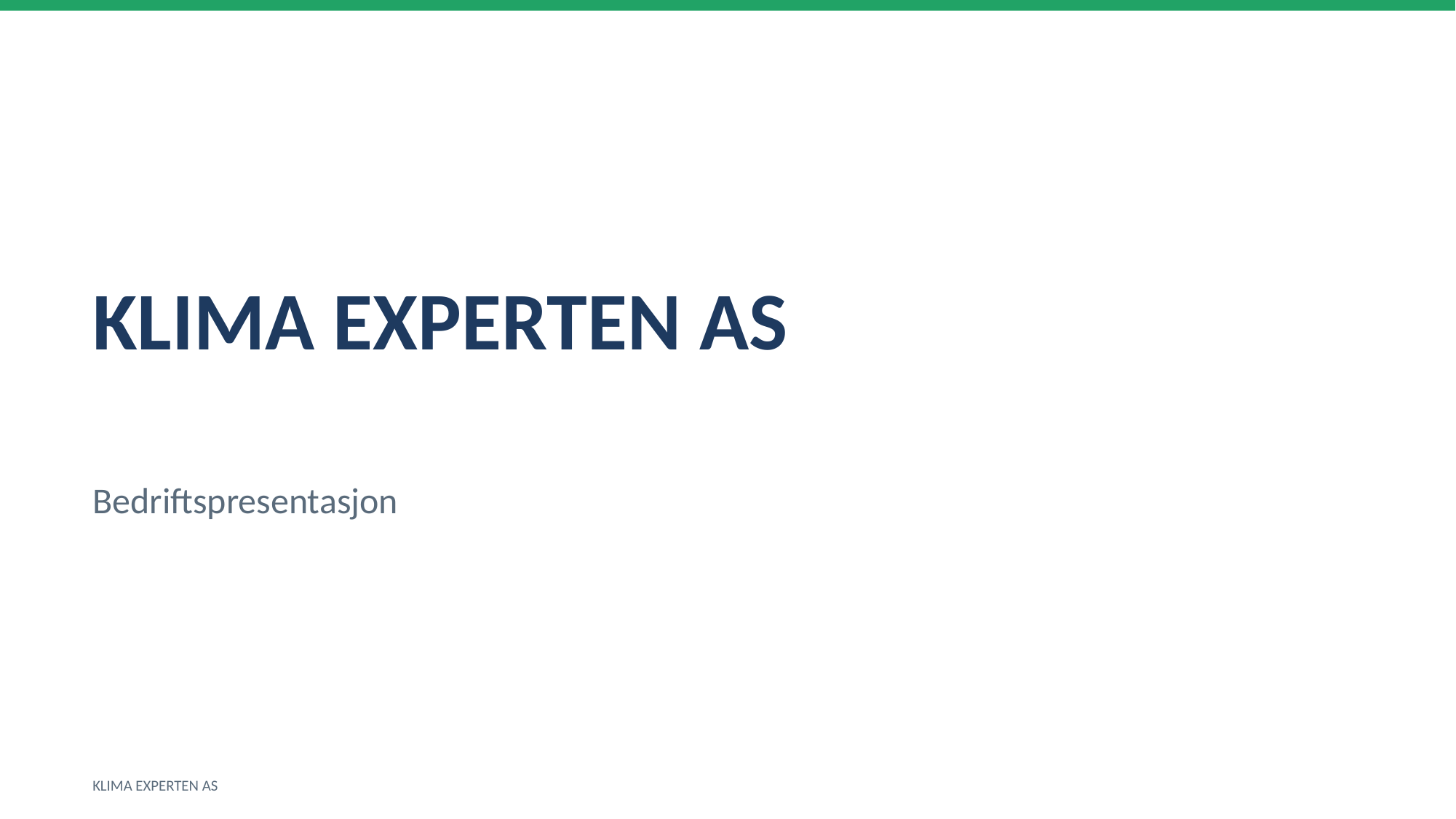

KLIMA EXPERTEN AS
Bedriftspresentasjon
KLIMA EXPERTEN AS